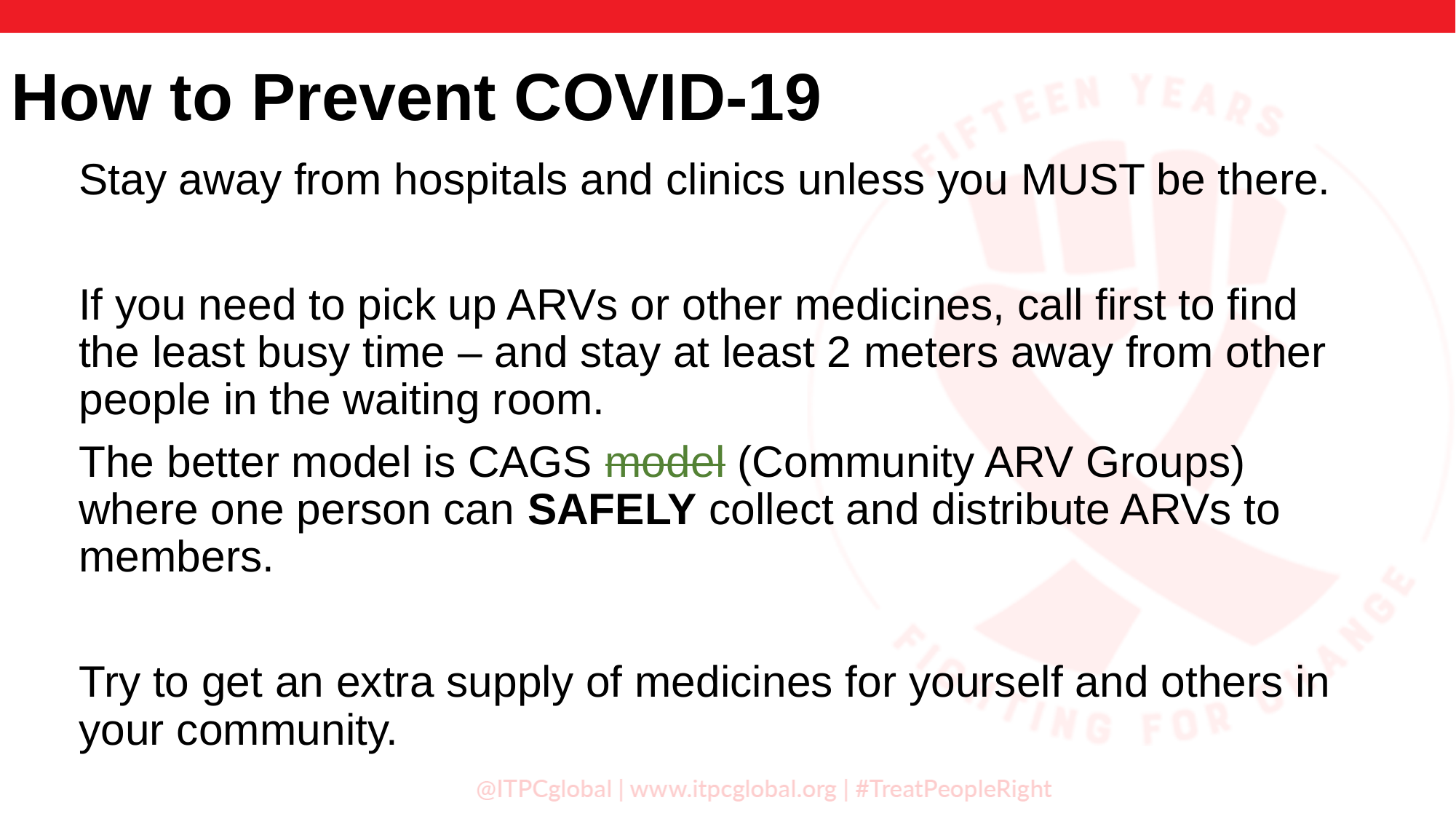

How to Prevent COVID-19
Stay away from hospitals and clinics unless you MUST be there.

If you need to pick up ARVs or other medicines, call first to find the least busy time – and stay at least 2 meters away from other people in the waiting room.
The better model is CAGS model (Community ARV Groups) where one person can SAFELY collect and distribute ARVs to members.

Try to get an extra supply of medicines for yourself and others in your community.